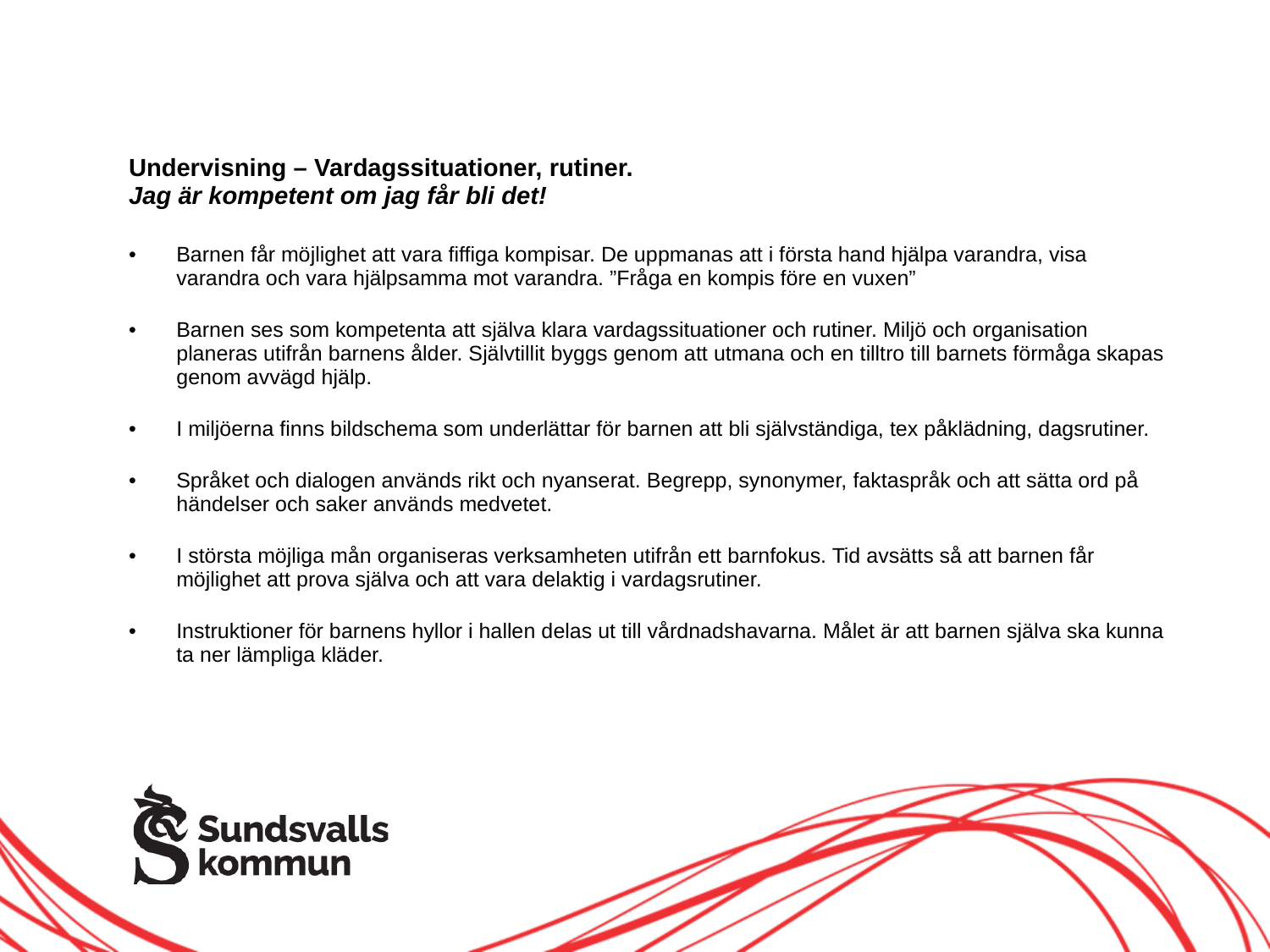

# Undervisning – Vardagssituationer, rutiner. Jag är kompetent om jag får bli det!
Barnen får möjlighet att vara fiffiga kompisar. De uppmanas att i första hand hjälpa varandra, visa varandra och vara hjälpsamma mot varandra. ”Fråga en kompis före en vuxen”
Barnen ses som kompetenta att själva klara vardagssituationer och rutiner. Miljö och organisation planeras utifrån barnens ålder. Självtillit byggs genom att utmana och en tilltro till barnets förmåga skapas genom avvägd hjälp.
I miljöerna finns bildschema som underlättar för barnen att bli självständiga, tex påklädning, dagsrutiner.
Språket och dialogen används rikt och nyanserat. Begrepp, synonymer, faktaspråk och att sätta ord på händelser och saker används medvetet.
I största möjliga mån organiseras verksamheten utifrån ett barnfokus. Tid avsätts så att barnen får möjlighet att prova själva och att vara delaktig i vardagsrutiner.
Instruktioner för barnens hyllor i hallen delas ut till vårdnadshavarna. Målet är att barnen själva ska kunna ta ner lämpliga kläder.